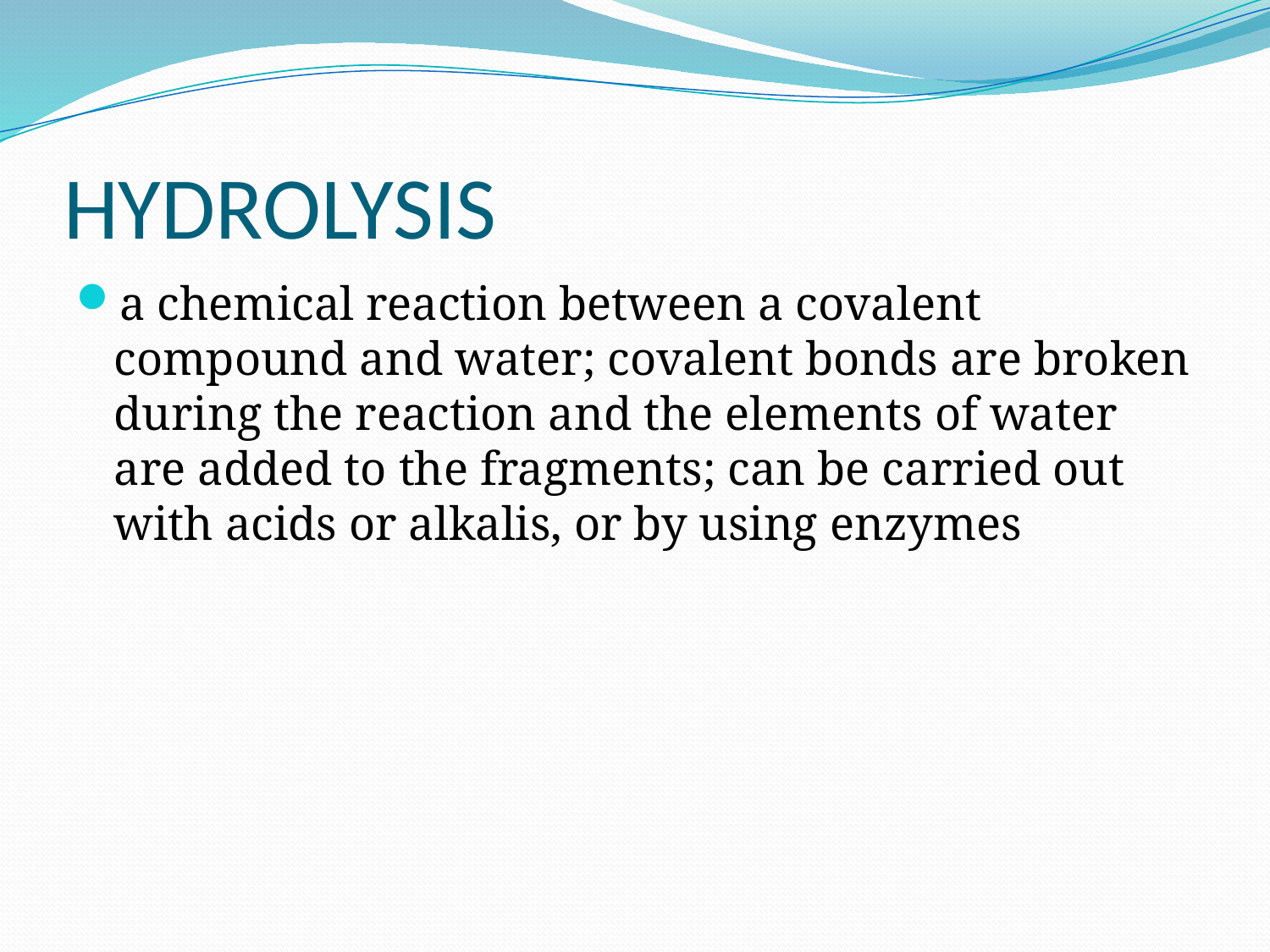

# HYDROLYSIS
a chemical reaction between a covalent compound and water; covalent bonds are broken during the reaction and the elements of water are added to the fragments; can be carried out with acids or alkalis, or by using enzymes